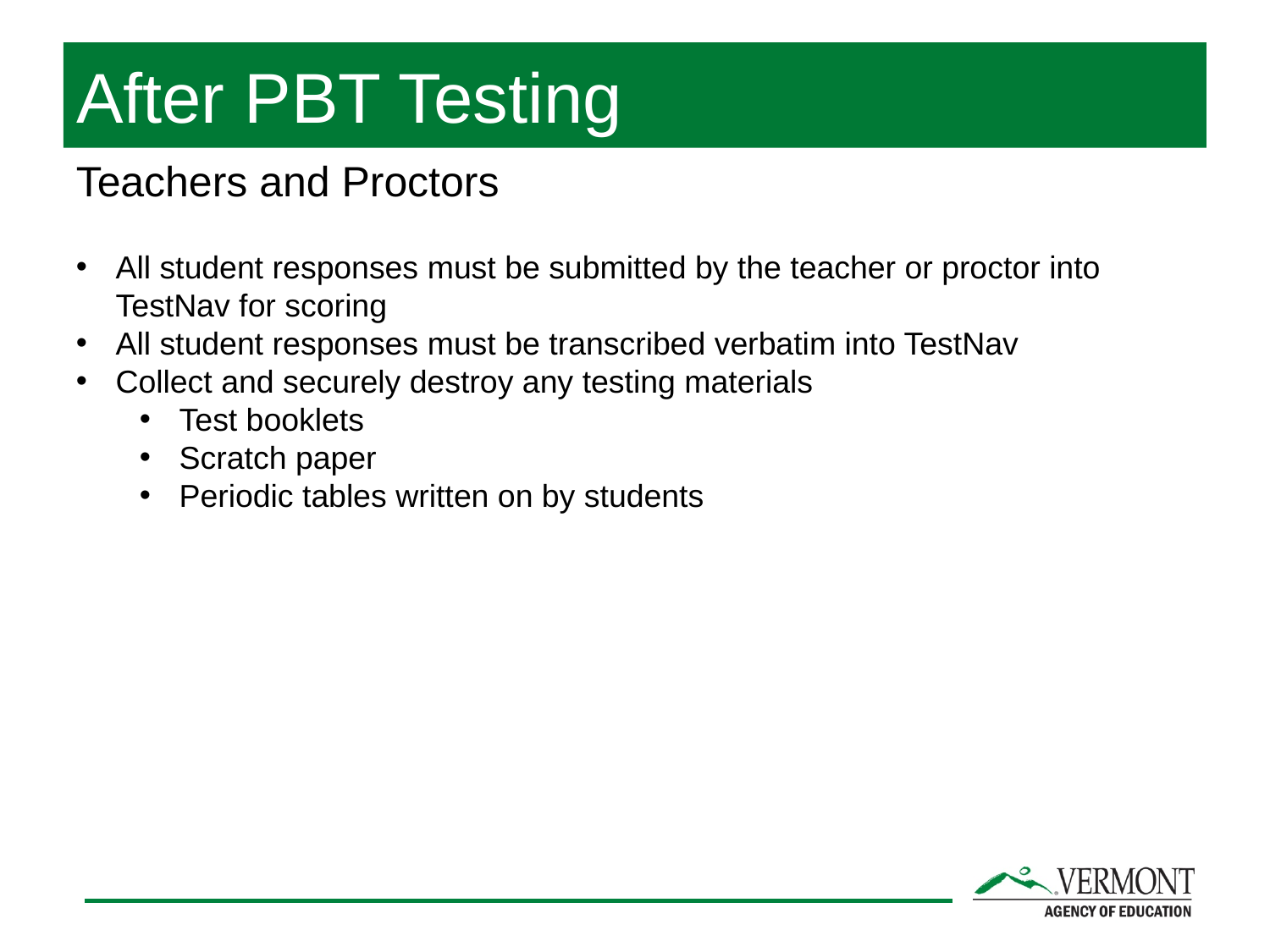

After PBT Testing
Teachers and Proctors
All student responses must be submitted by the teacher or proctor into TestNav for scoring
All student responses must be transcribed verbatim into TestNav
Collect and securely destroy any testing materials
Test booklets
Scratch paper
Periodic tables written on by students